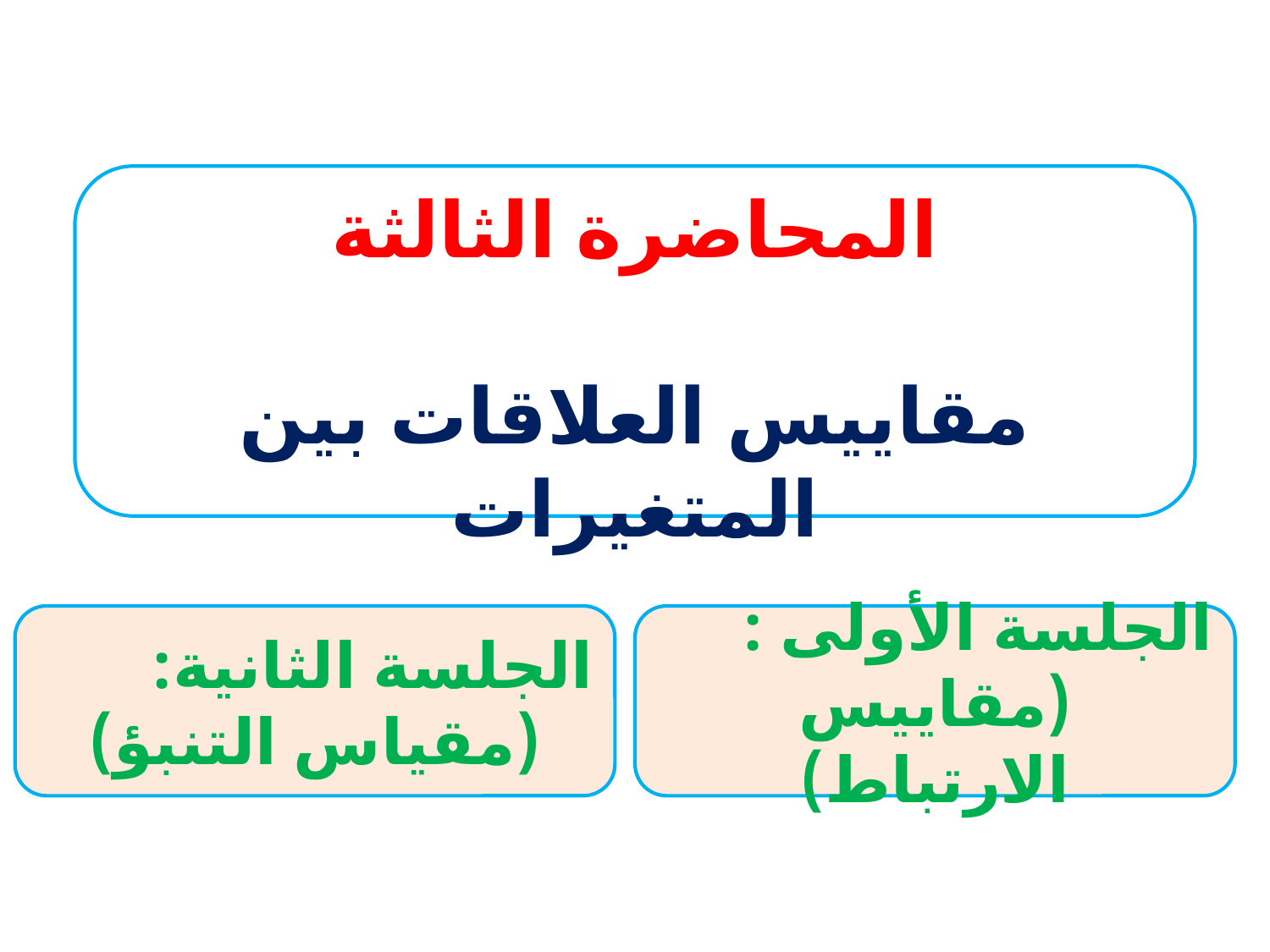

المحاضرة الثالثة

مقاييس العلاقات بين المتغيرات
الجلسة الثانية:
(مقياس التنبؤ)
الجلسة الأولى :
(مقاييس الارتباط)